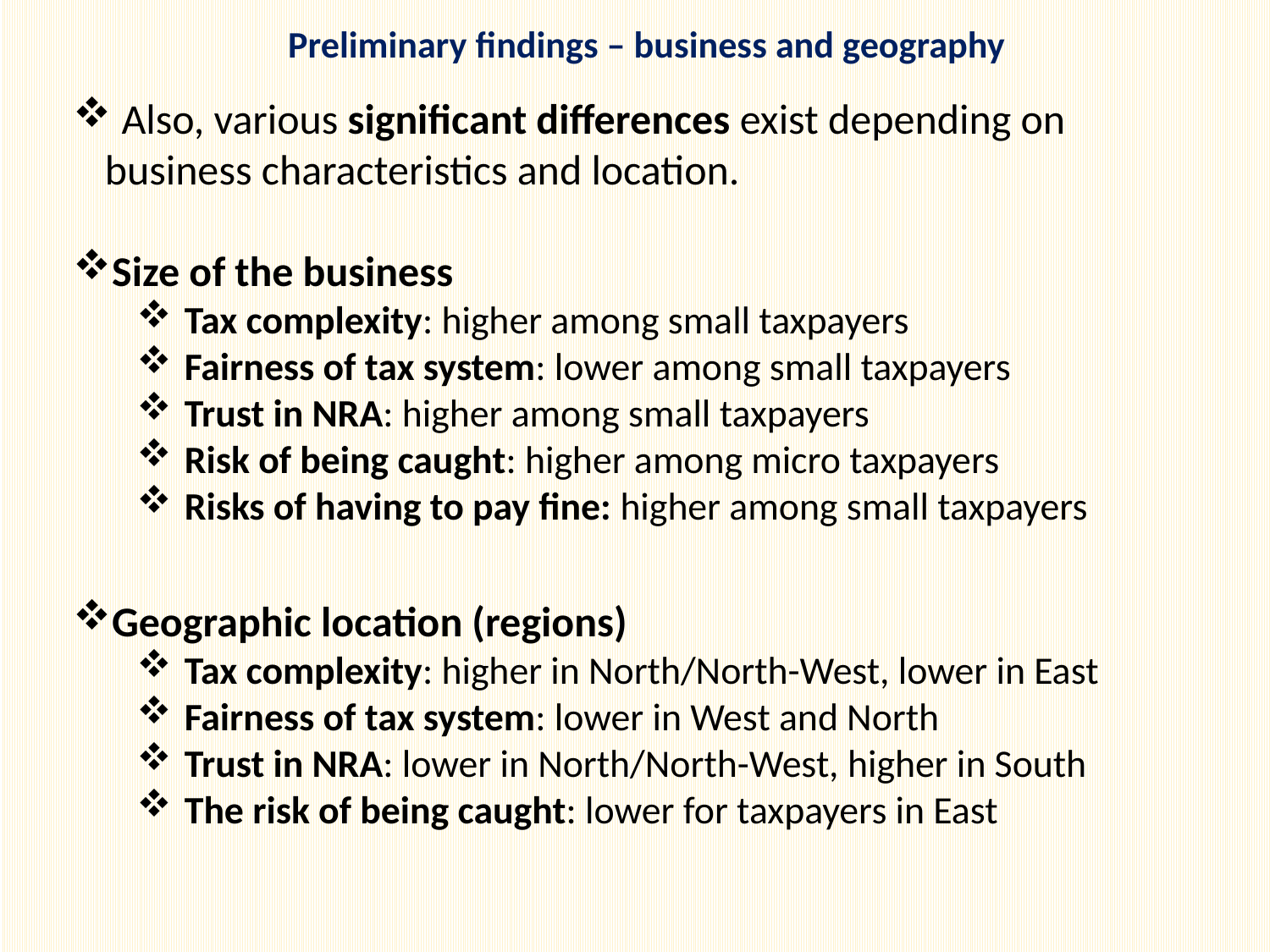

# Preliminary findings – business and geography
 Also, various significant differences exist depending on business characteristics and location.

Size of the business
Tax complexity: higher among small taxpayers
Fairness of tax system: lower among small taxpayers
Trust in NRA: higher among small taxpayers
Risk of being caught: higher among micro taxpayers
Risks of having to pay fine: higher among small taxpayers

Geographic location (regions)
Tax complexity: higher in North/North-West, lower in East
Fairness of tax system: lower in West and North
Trust in NRA: lower in North/North-West, higher in South
The risk of being caught: lower for taxpayers in East